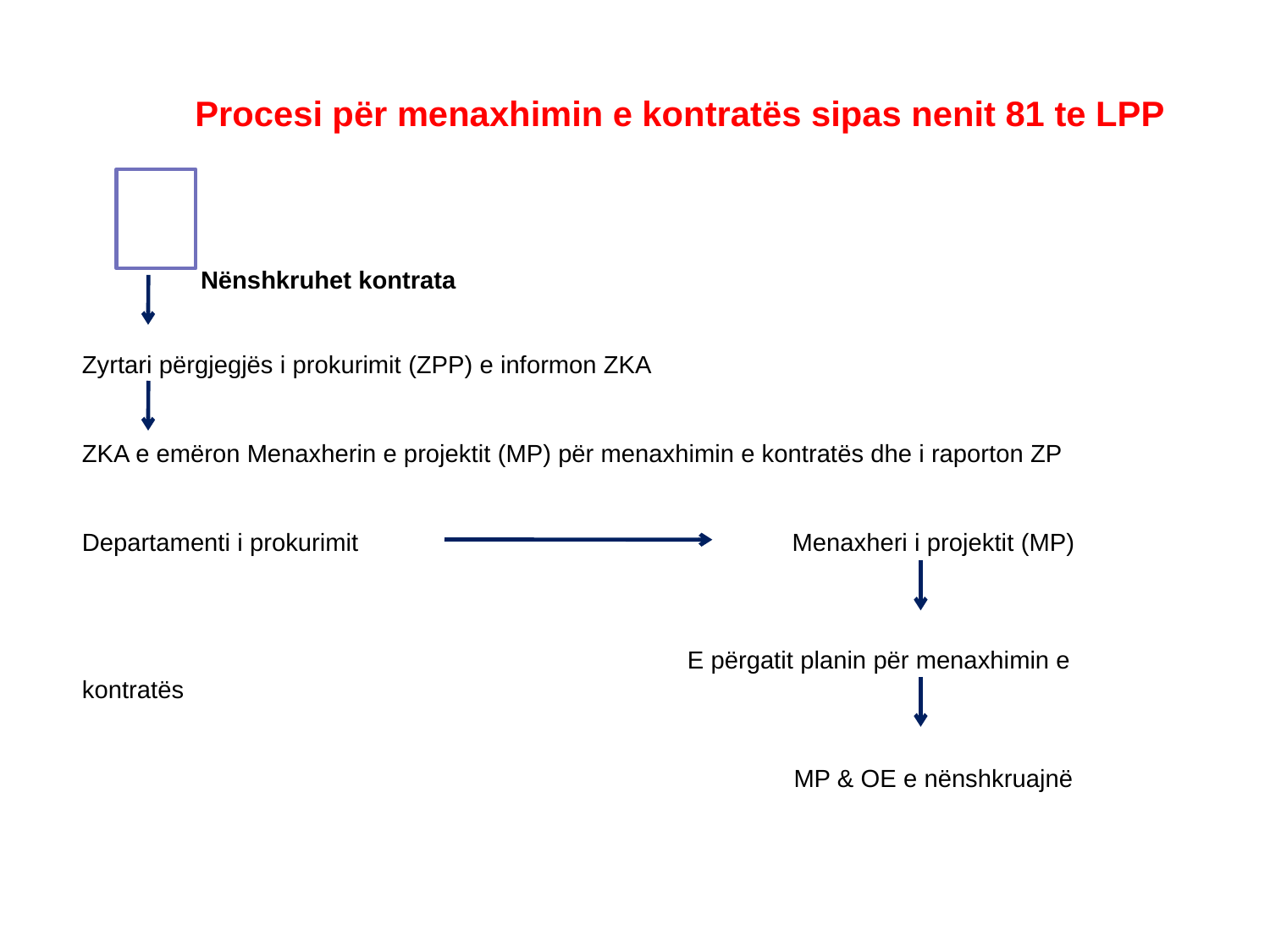

Nënshkruhet kontrata

Zyrtari përgjegjës i prokurimit (ZPP) e informon ZKA

ZKA e emëron Menaxherin e projektit (MP) për menaxhimin e kontratës dhe i raporton ZP

Departamenti i prokurimit 	 Menaxheri i projektit (MP)

	 E përgatit planin për menaxhimin e kontratës

	 MP & OE e nënshkruajnë
# Procesi për menaxhimin e kontratës sipas nenit 81 te LPP